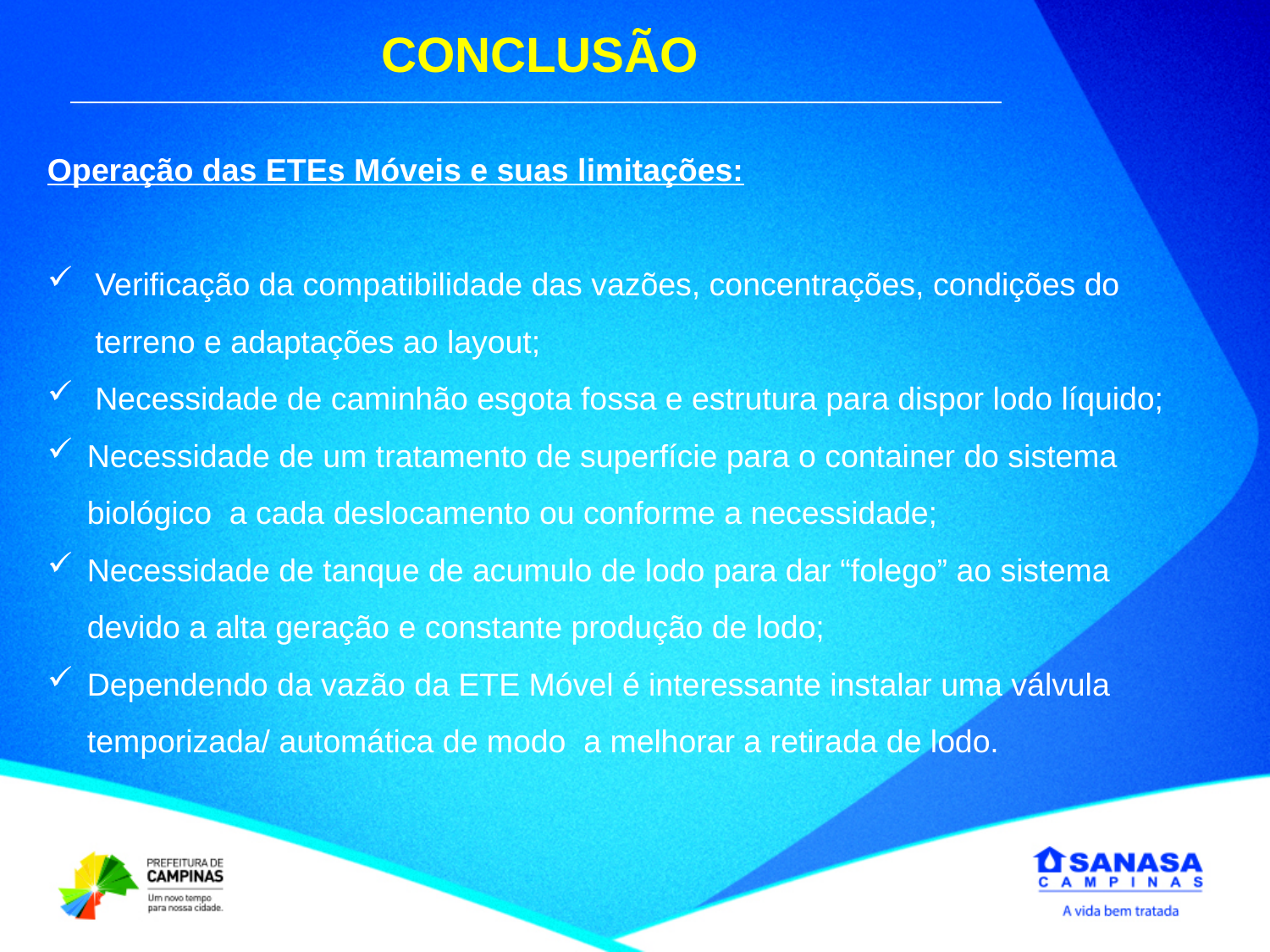

CONCLUSÃO
Operação das ETEs Móveis e suas limitações:

Verificação da compatibilidade das vazões, concentrações, condições do terreno e adaptações ao layout;
Necessidade de caminhão esgota fossa e estrutura para dispor lodo líquido;
Necessidade de um tratamento de superfície para o container do sistema biológico  a cada deslocamento ou conforme a necessidade;
Necessidade de tanque de acumulo de lodo para dar “folego” ao sistema devido a alta geração e constante produção de lodo;
Dependendo da vazão da ETE Móvel é interessante instalar uma válvula temporizada/ automática de modo  a melhorar a retirada de lodo.